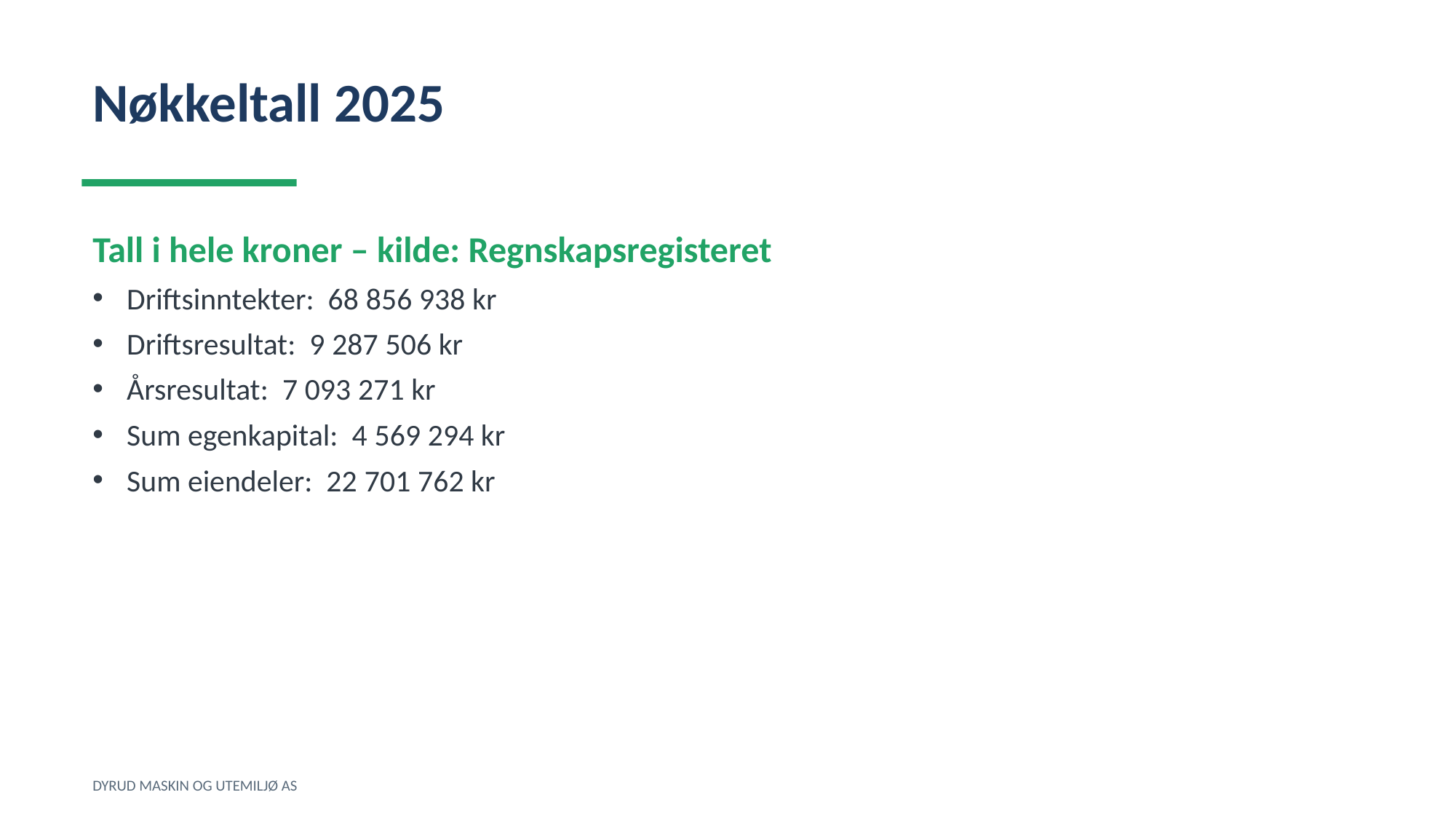

Nøkkeltall 2025

Tall i hele kroner – kilde: Regnskapsregisteret
Driftsinntekter:  68 856 938 kr
Driftsresultat:  9 287 506 kr
Årsresultat:  7 093 271 kr
Sum egenkapital:  4 569 294 kr
Sum eiendeler:  22 701 762 kr
DYRUD MASKIN OG UTEMILJØ AS